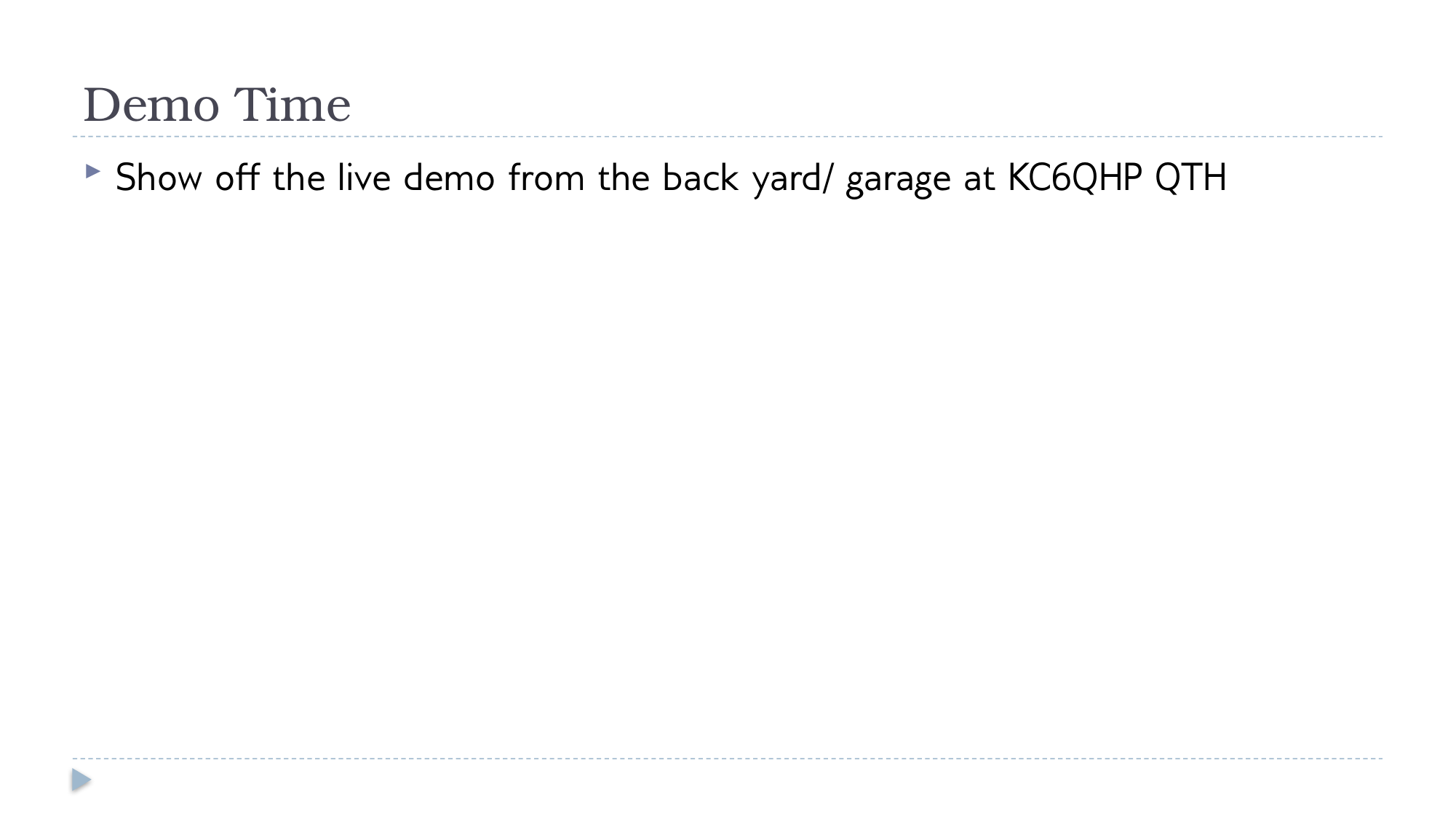

# Demo Time
Show off the live demo from the back yard/ garage at KC6QHP QTH